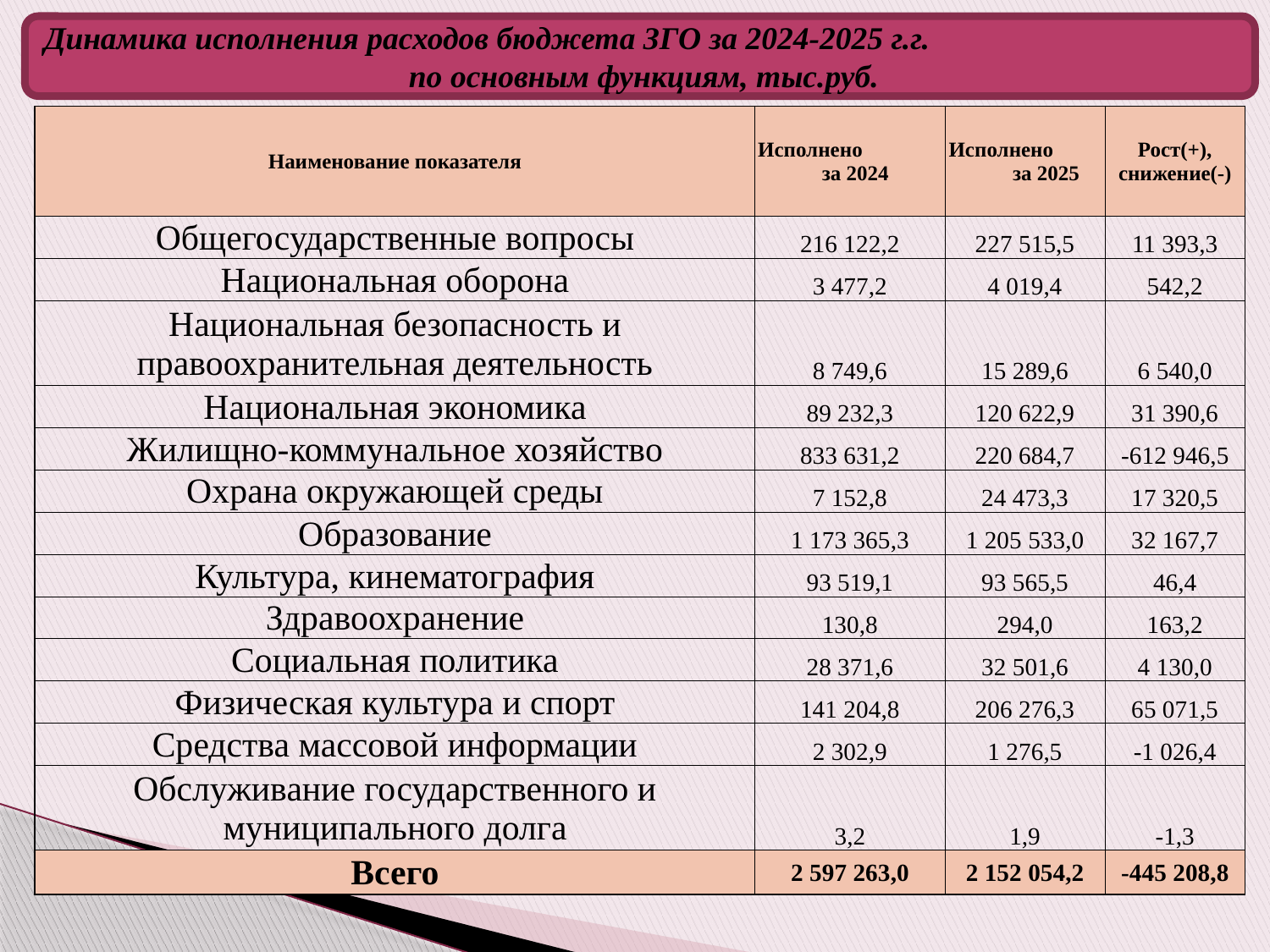

Динамика исполнения расходов бюджета ЗГО за 2024-2025 г.г.                                        по основным функциям, тыс.руб.
| Наименование показателя | Исполнено за 2024 | Исполнено за 2025 | Рост(+), снижение(-) |
| --- | --- | --- | --- |
| Общегосударственные вопросы | 216 122,2 | 227 515,5 | 11 393,3 |
| Национальная оборона | 3 477,2 | 4 019,4 | 542,2 |
| Национальная безопасность и правоохранительная деятельность | 8 749,6 | 15 289,6 | 6 540,0 |
| Национальная экономика | 89 232,3 | 120 622,9 | 31 390,6 |
| Жилищно-коммунальное хозяйство | 833 631,2 | 220 684,7 | -612 946,5 |
| Охрана окружающей среды | 7 152,8 | 24 473,3 | 17 320,5 |
| Образование | 1 173 365,3 | 1 205 533,0 | 32 167,7 |
| Культура, кинематография | 93 519,1 | 93 565,5 | 46,4 |
| Здравоохранение | 130,8 | 294,0 | 163,2 |
| Социальная политика | 28 371,6 | 32 501,6 | 4 130,0 |
| Физическая культура и спорт | 141 204,8 | 206 276,3 | 65 071,5 |
| Средства массовой информации | 2 302,9 | 1 276,5 | -1 026,4 |
| Обслуживание государственного и муниципального долга | 3,2 | 1,9 | -1,3 |
| Всего | 2 597 263,0 | 2 152 054,2 | -445 208,8 |